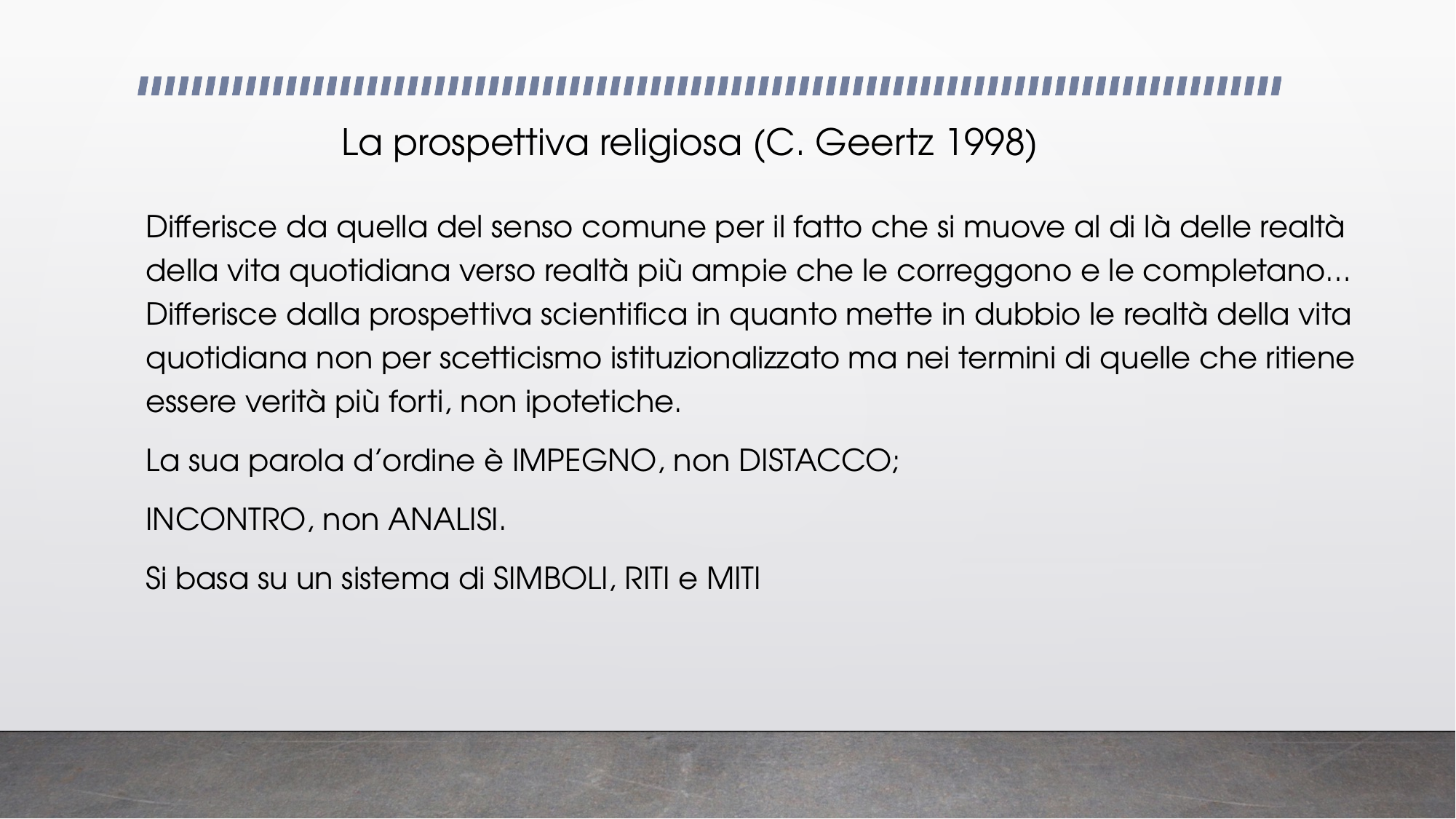

#
La prospettiva religiosa (C. Geertz 1998)
Differisce da quella del senso comune per il fatto che si muove al di là delle realtà della vita quotidiana verso realtà più ampie che le correggono e le completano… Differisce dalla prospettiva scientifica in quanto mette in dubbio le realtà della vita quotidiana non per scetticismo istituzionalizzato ma nei termini di quelle che ritiene essere verità più forti, non ipotetiche.
La sua parola d’ordine è IMPEGNO, non DISTACCO;
INCONTRO, non ANALISI.
Si basa su un sistema di SIMBOLI, RITI e MITI